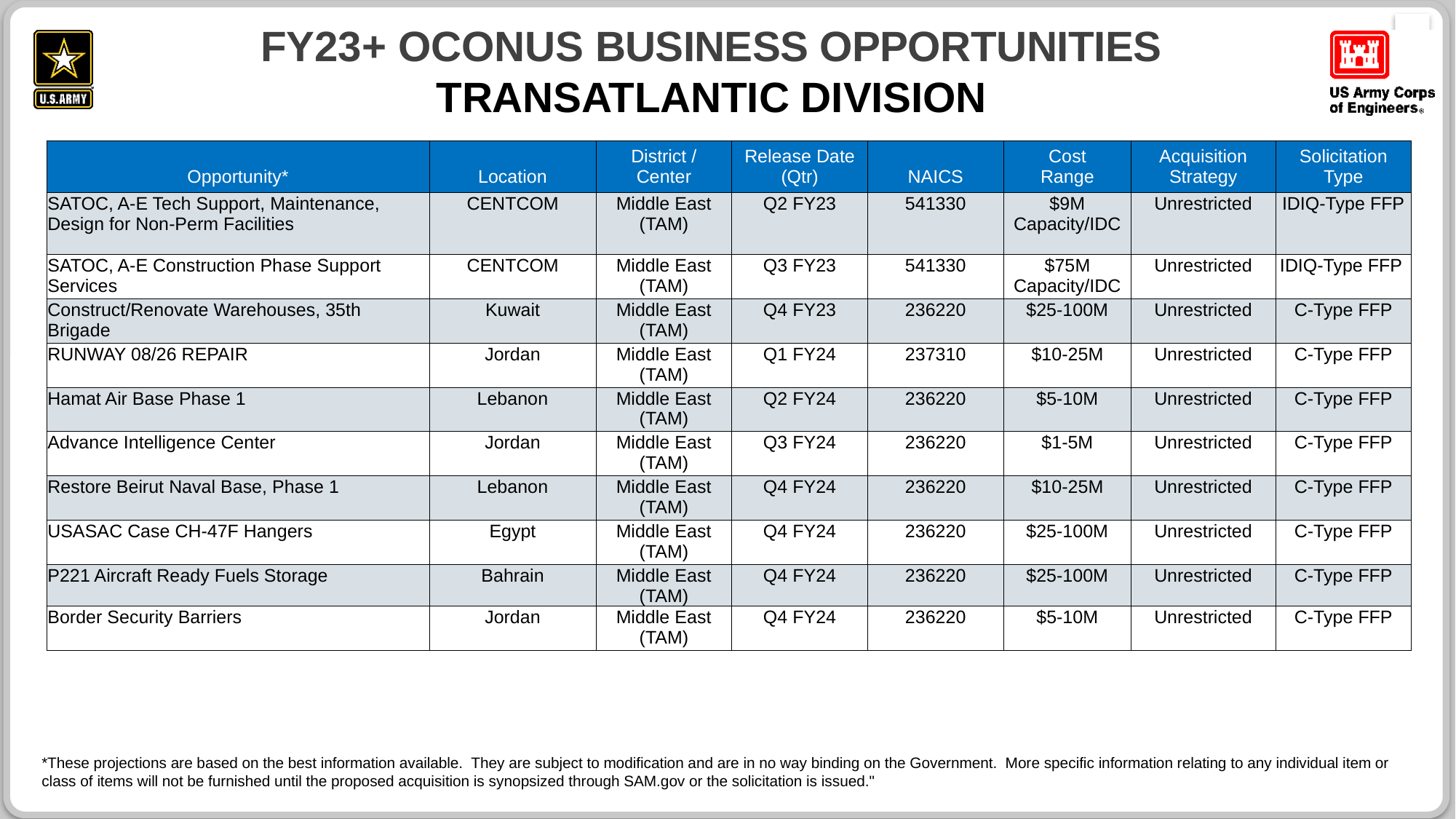

# FY23+ OCONUS business OPPORTUNITIES TRANSATLANTIC DIVISION
| Opportunity\* | Location | District / Center | Release Date (Qtr) | NAICS | Cost Range | Acquisition Strategy | Solicitation Type |
| --- | --- | --- | --- | --- | --- | --- | --- |
| SATOC, A-E Tech Support, Maintenance, Design for Non-Perm Facilities | CENTCOM | Middle East (TAM) | Q2 FY23 | 541330 | $9M Capacity/IDC | Unrestricted | IDIQ-Type FFP |
| SATOC, A-E Construction Phase Support Services | CENTCOM | Middle East (TAM) | Q3 FY23 | 541330 | $75M Capacity/IDC | Unrestricted | IDIQ-Type FFP |
| Construct/Renovate Warehouses, 35th Brigade | Kuwait | Middle East (TAM) | Q4 FY23 | 236220 | $25-100M | Unrestricted | C-Type FFP |
| RUNWAY 08/26 REPAIR | Jordan | Middle East (TAM) | Q1 FY24 | 237310 | $10-25M | Unrestricted | C-Type FFP |
| Hamat Air Base Phase 1 | Lebanon | Middle East (TAM) | Q2 FY24 | 236220 | $5-10M | Unrestricted | C-Type FFP |
| Advance Intelligence Center | Jordan | Middle East (TAM) | Q3 FY24 | 236220 | $1-5M | Unrestricted | C-Type FFP |
| Restore Beirut Naval Base, Phase 1 | Lebanon | Middle East (TAM) | Q4 FY24 | 236220 | $10-25M | Unrestricted | C-Type FFP |
| USASAC Case CH-47F Hangers | Egypt | Middle East (TAM) | Q4 FY24 | 236220 | $25-100M | Unrestricted | C-Type FFP |
| P221 Aircraft Ready Fuels Storage | Bahrain | Middle East (TAM) | Q4 FY24 | 236220 | $25-100M | Unrestricted | C-Type FFP |
| Border Security Barriers | Jordan | Middle East (TAM) | Q4 FY24 | 236220 | $5-10M | Unrestricted | C-Type FFP |
*These projections are based on the best information available.  They are subject to modification and are in no way binding on the Government.  More specific information relating to any individual item or class of items will not be furnished until the proposed acquisition is synopsized through SAM.gov or the solicitation is issued."
34